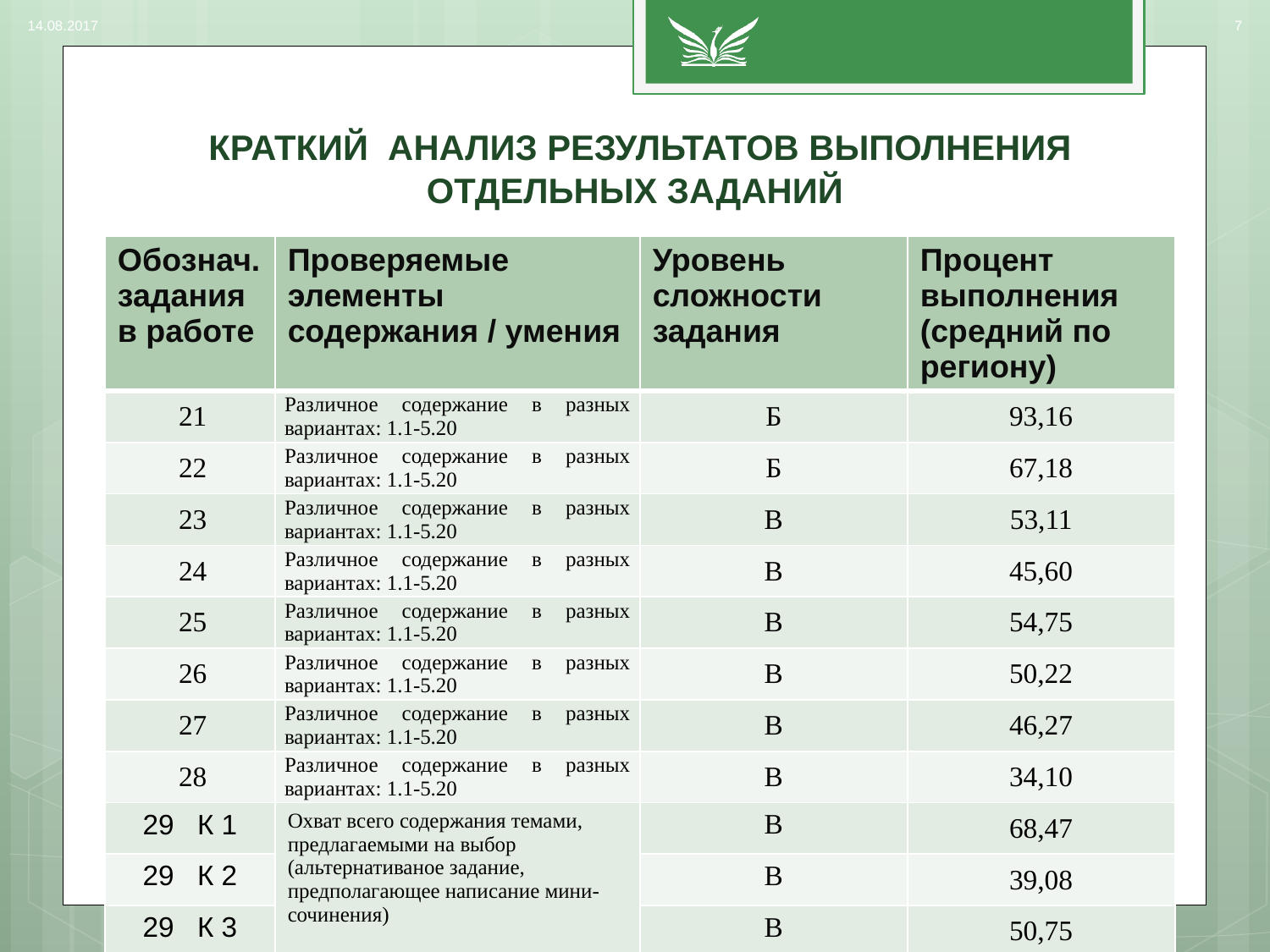

14.08.2017
7
# КРАТКИЙ  АНАЛИЗ РЕЗУЛЬТАТОВ ВЫПОЛНЕНИЯ ОТДЕЛЬНЫХ ЗАДАНИЙ
| Обознач. задания в работе | Проверяемые элементы содержания / умения | Уровень сложности задания | Процент выполнения (средний по региону) |
| --- | --- | --- | --- |
| 21 | Различное содержание в разных вариантах: 1.1-5.20 | Б | 93,16 |
| 22 | Различное содержание в разных вариантах: 1.1-5.20 | Б | 67,18 |
| 23 | Различное содержание в разных вариантах: 1.1-5.20 | В | 53,11 |
| 24 | Различное содержание в разных вариантах: 1.1-5.20 | В | 45,60 |
| 25 | Различное содержание в разных вариантах: 1.1-5.20 | В | 54,75 |
| 26 | Различное содержание в разных вариантах: 1.1-5.20 | В | 50,22 |
| 27 | Различное содержание в разных вариантах: 1.1-5.20 | В | 46,27 |
| 28 | Различное содержание в разных вариантах: 1.1-5.20 | В | 34,10 |
| 29 К 1 | Охват всего содержания темами, предлагаемыми на выбор (альтернативаное задание, предполагающее написание мини-сочинения) | В | 68,47 |
| 29 К 2 |  | В | 39,08 |
| 29 К 3 |  | В | 50,75 |
ФИО автора, должность